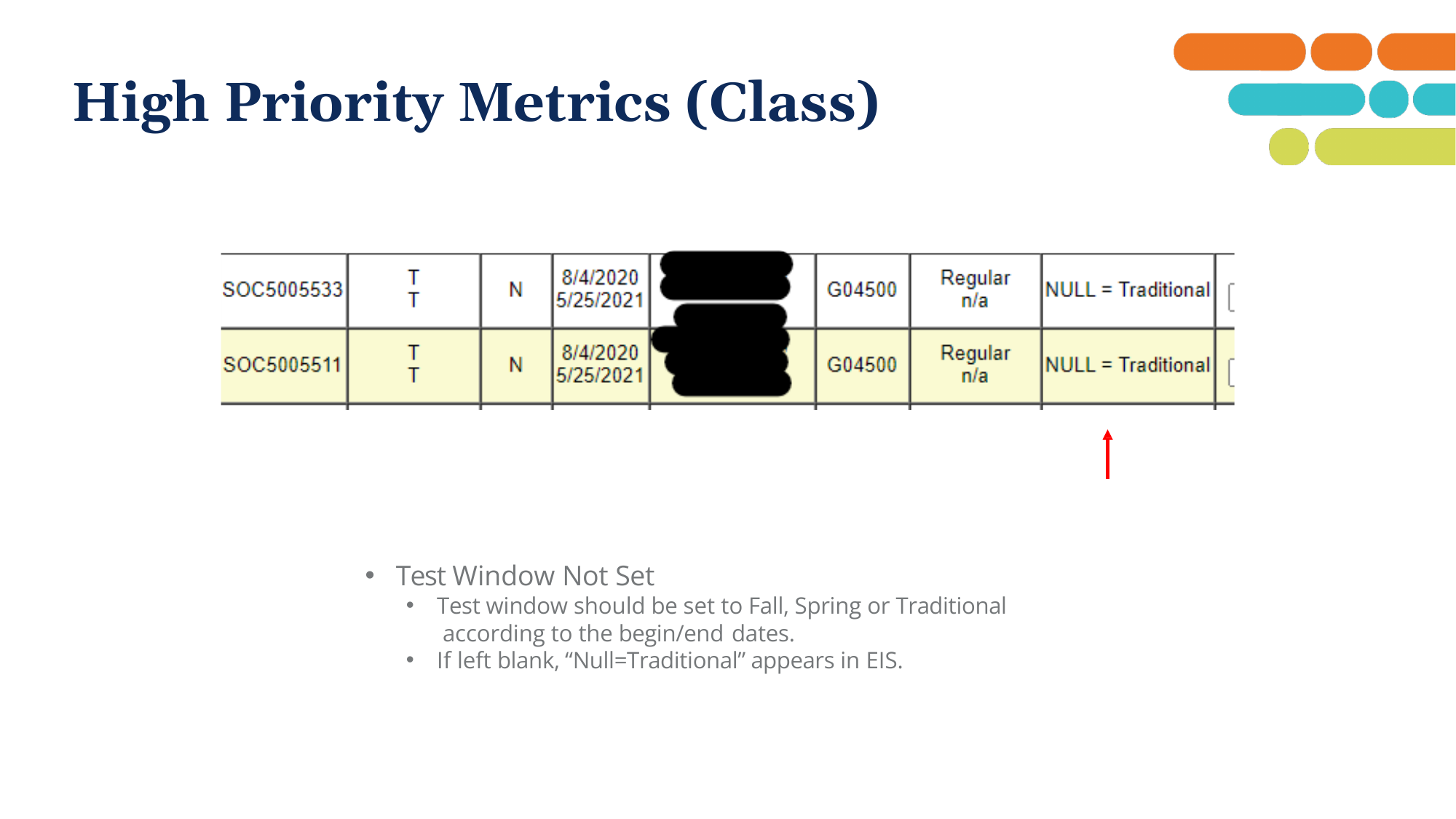

# High Priority Metrics (Class)

Test Window Not Set
Test window should be set to Fall, Spring or Traditional  according to the begin/end dates.
If left blank, “Null=Traditional” appears in EIS.